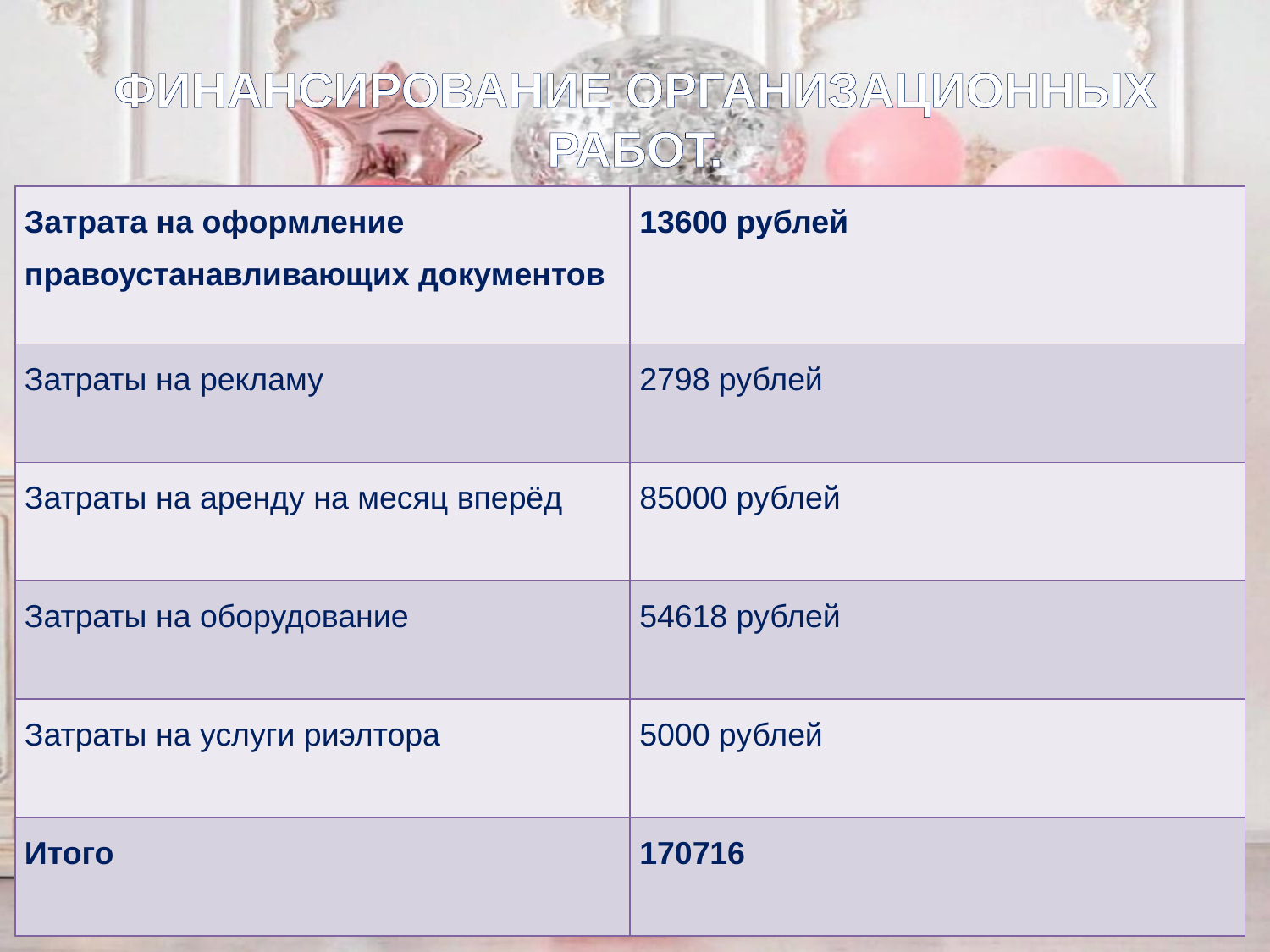

# Финансирование организационных работ.
| Затрата на оформление правоустанавливающих документов | 13600 рублей |
| --- | --- |
| Затраты на рекламу | 2798 рублей |
| Затраты на аренду на месяц вперёд | 85000 рублей |
| Затраты на оборудование | 54618 рублей |
| Затраты на услуги риэлтора | 5000 рублей |
| Итого | 170716 |